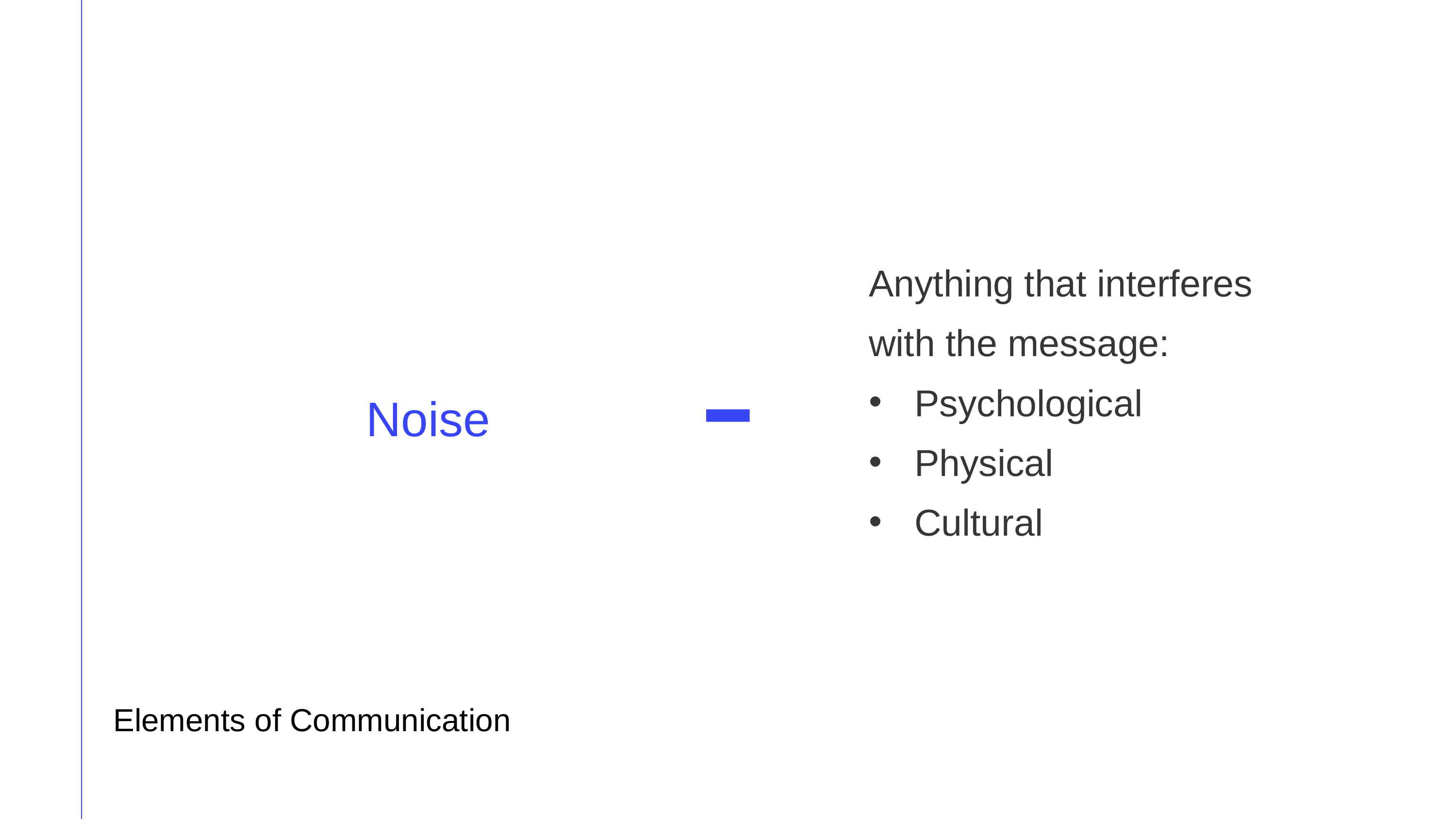

Anything that interferes with the message:
Psychological
Physical
Cultural
Noise

Elements of Communication